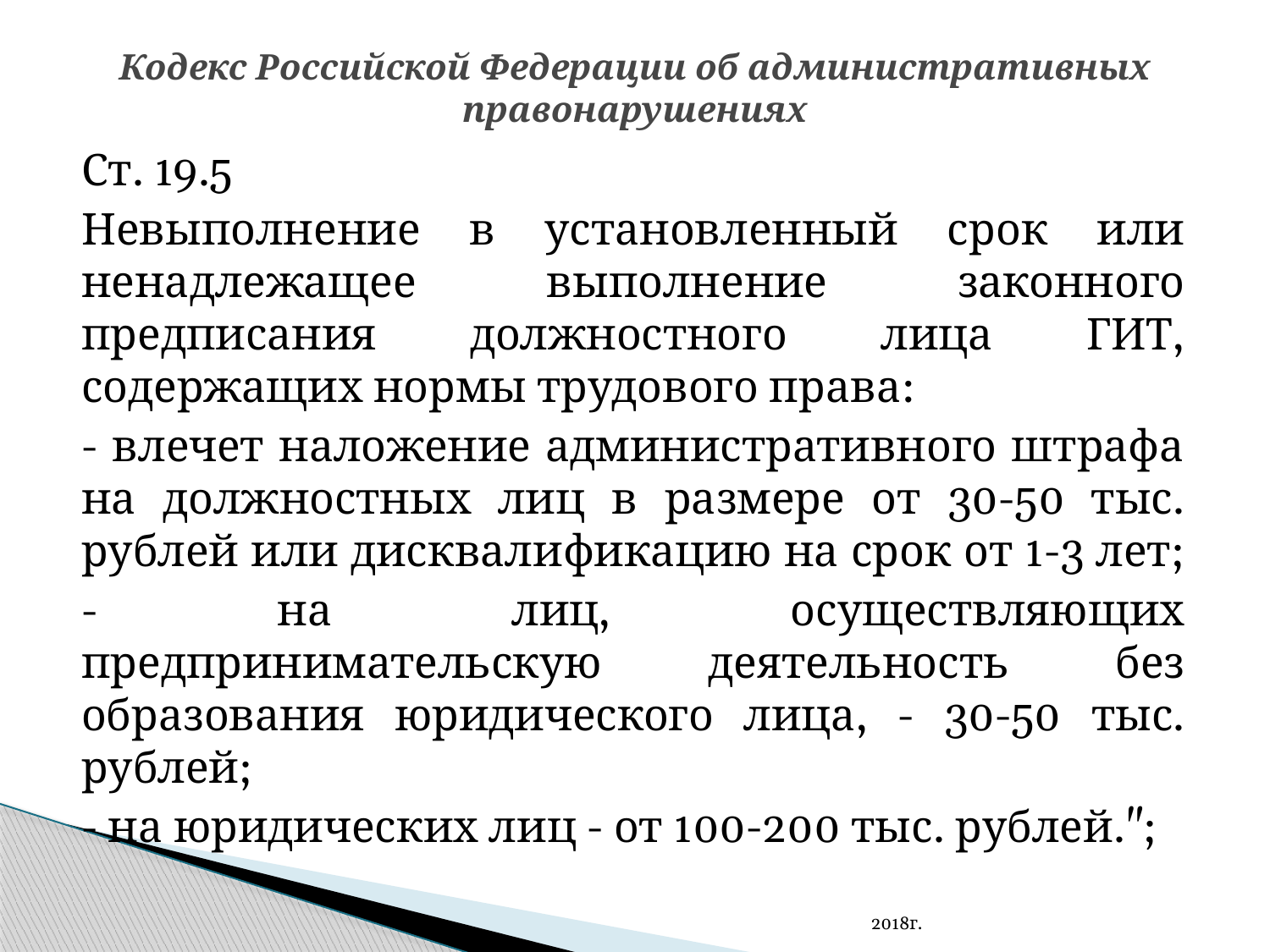

# Кодекс Российской Федерации об административных правонарушениях
Ст. 19.5
	Невыполнение в установленный срок или ненадлежащее выполнение законного предписания должностного лица ГИТ, содержащих нормы трудового права:
- влечет наложение административного штрафа на должностных лиц в размере от 30-50 тыс. рублей или дисквалификацию на срок от 1-3 лет;
- на лиц, осуществляющих предпринимательскую деятельность без образования юридического лица, - 30-50 тыс. рублей;
- на юридических лиц - от 100-200 тыс. рублей.";

2018г.